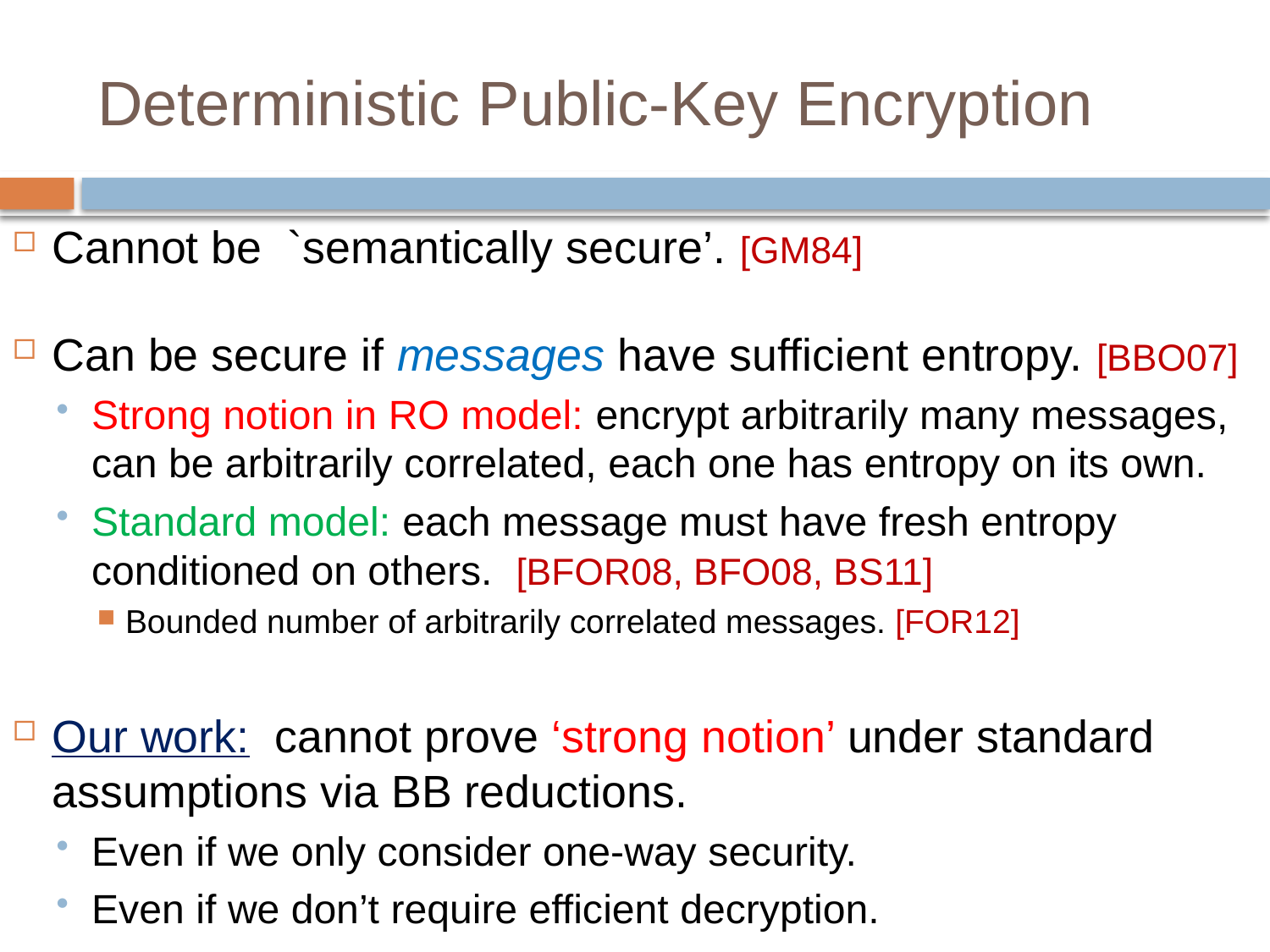

# Deterministic Public-Key Encryption
Cannot be  `semantically secure’. [GM84]

Can be secure if messages have sufficient entropy. [BBO07]
Strong notion in RO model: encrypt arbitrarily many messages, can be arbitrarily correlated, each one has entropy on its own.
Standard model: each message must have fresh entropy conditioned on others.  [BFOR08, BFO08, BS11]
Bounded number of arbitrarily correlated messages. [FOR12]

Our work:  cannot prove ‘strong notion’ under standard assumptions via BB reductions.
Even if we only consider one-way security.
Even if we don’t require efficient decryption.